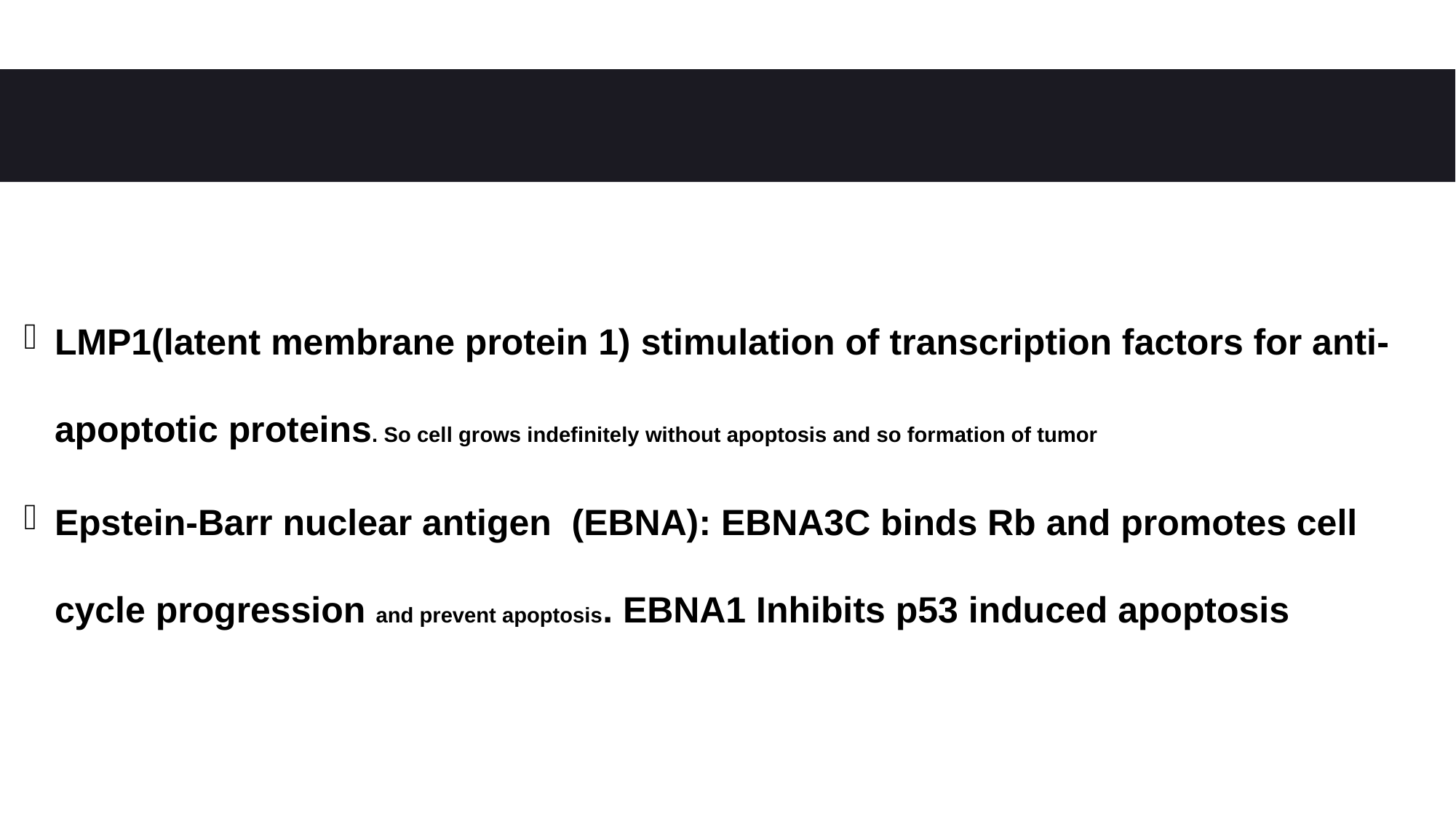

Oncoproteins of EBV:

LMP1(latent membrane protein 1) stimulation of transcription factors for anti-apoptotic proteins. So cell grows indefinitely without apoptosis and so formation of tumor
Epstein-Barr nuclear antigen  (EBNA): EBNA3C binds Rb and promotes cell cycle progression and prevent apoptosis. EBNA1 Inhibits p53 induced apoptosis
Prof. Dr. Ghada Fahmy Helaly